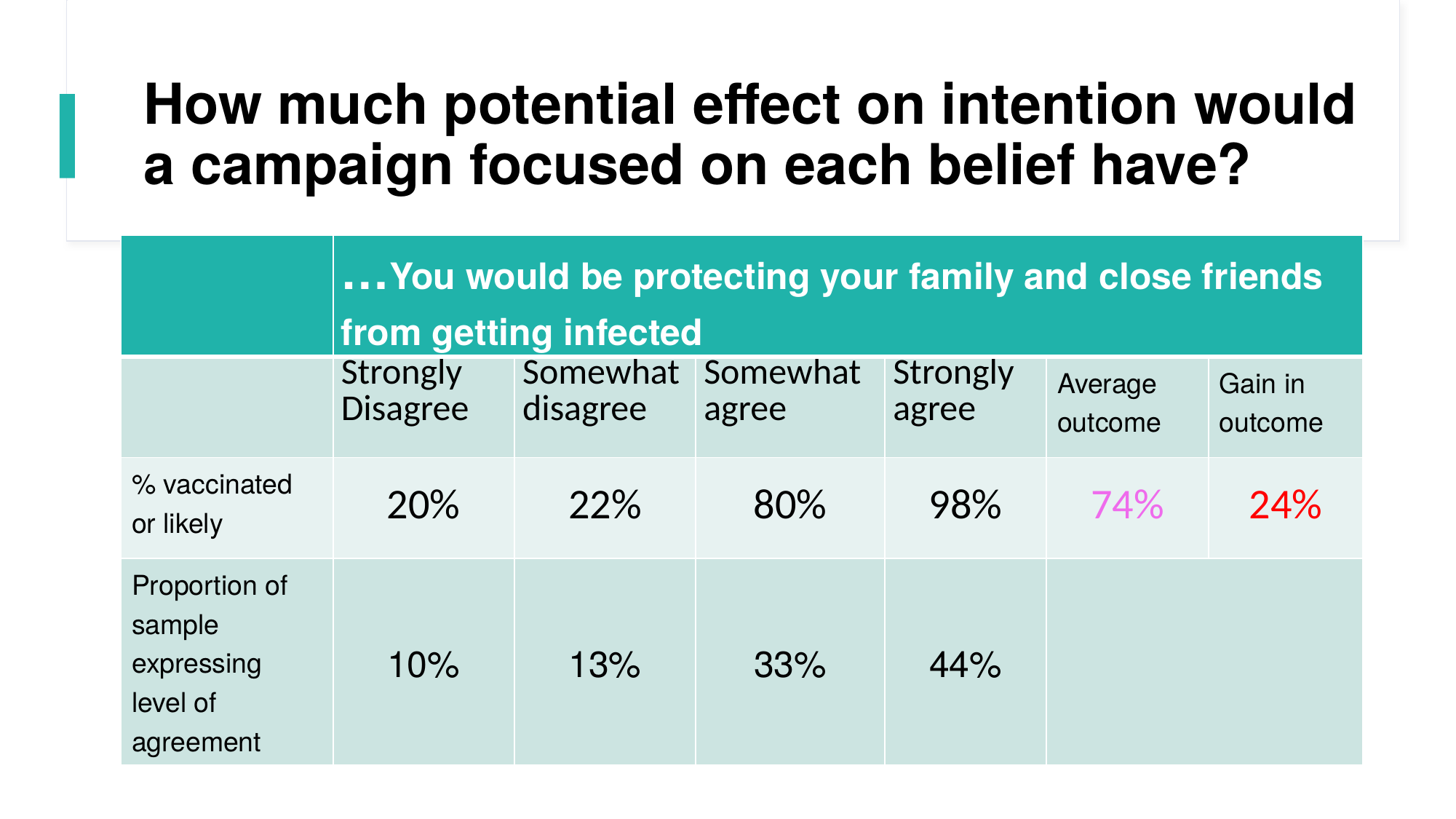

# How much potential effect on intention would a campaign focused on each belief have?
|  | …You would be protecting your family and close friends from getting infected |  |  |  |  |  |
| --- | --- | --- | --- | --- | --- | --- |
|  | Strongly Disagree | Somewhat disagree | Somewhat agree | Strongly agree | Average outcome | Gain in outcome |
| % vaccinated or likely | 20% | 22% | 80% | 98% | 74% | 24% |
| Proportion of sample expressing level of agreement | 10% | 13% | 33% | 44% |  |  |